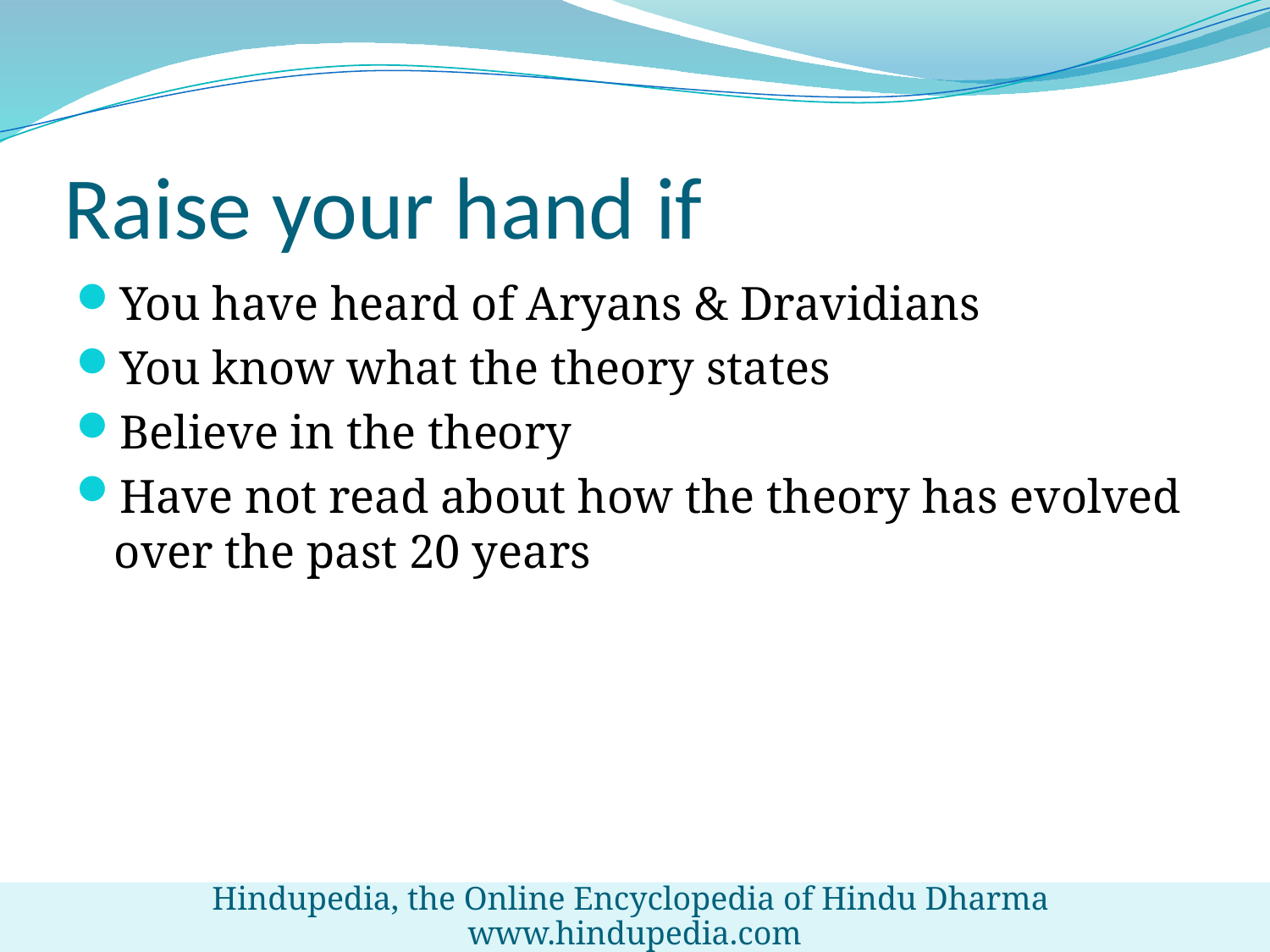

# Raise your hand if
You have heard of Aryans & Dravidians
You know what the theory states
Believe in the theory
Have not read about how the theory has evolved over the past 20 years